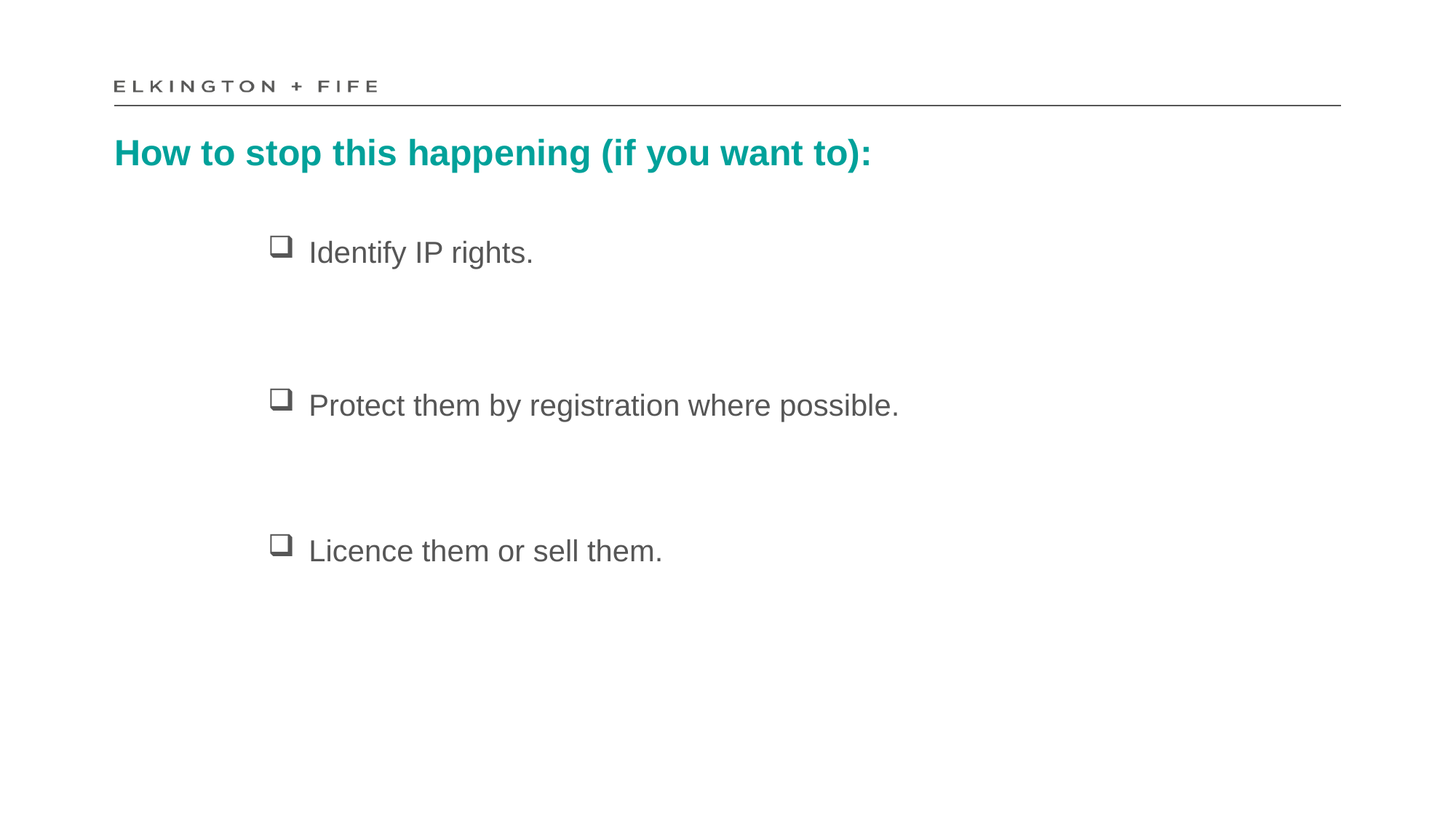

# How to stop this happening (if you want to):

Identify IP rights.

Protect them by registration where possible.

Licence them or sell them.